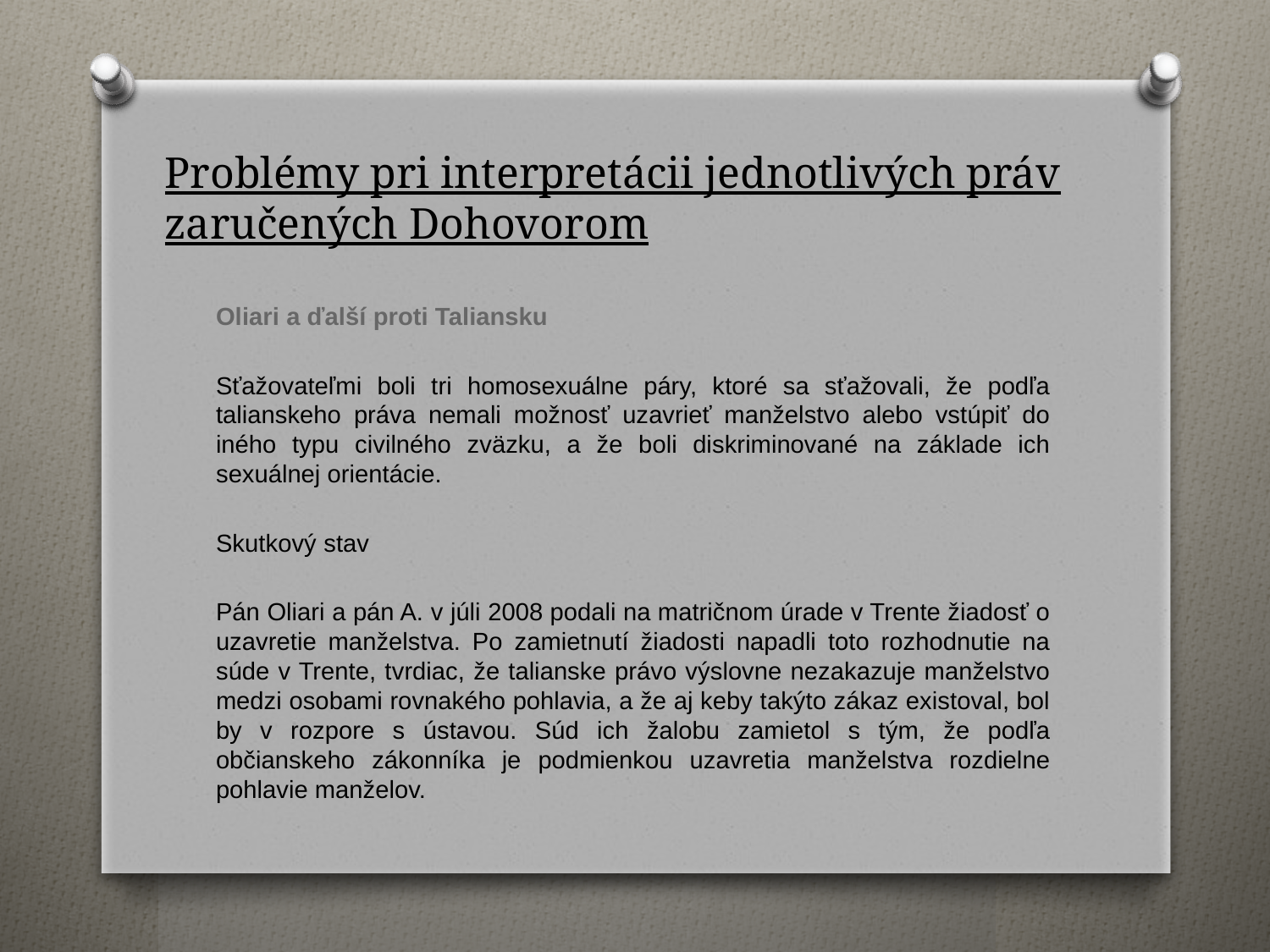

# Problémy pri interpretácii jednotlivých práv zaručených Dohovorom
Oliari a ďalší proti Taliansku

Sťažovateľmi boli tri homosexuálne páry, ktoré sa sťažovali, že podľa talianskeho práva nemali možnosť uzavrieť manželstvo alebo vstúpiť do iného typu civilného zväzku, a že boli diskriminované na základe ich sexuálnej orientácie.

Skutkový stav ​

Pán Oliari a pán A. v júli 2008 podali na matričnom úrade v Trente žiadosť o uzavretie manželstva. Po zamietnutí žiadosti napadli toto rozhodnutie na súde v Trente, tvrdiac, že talianske právo výslovne nezakazuje manželstvo medzi osobami rovnakého pohlavia, a že aj keby takýto zákaz existoval, bol by v rozpore s ústavou. Súd ich žalobu zamietol s tým, že podľa občianskeho zákonníka je podmienkou uzavretia manželstva rozdielne pohlavie manželov.